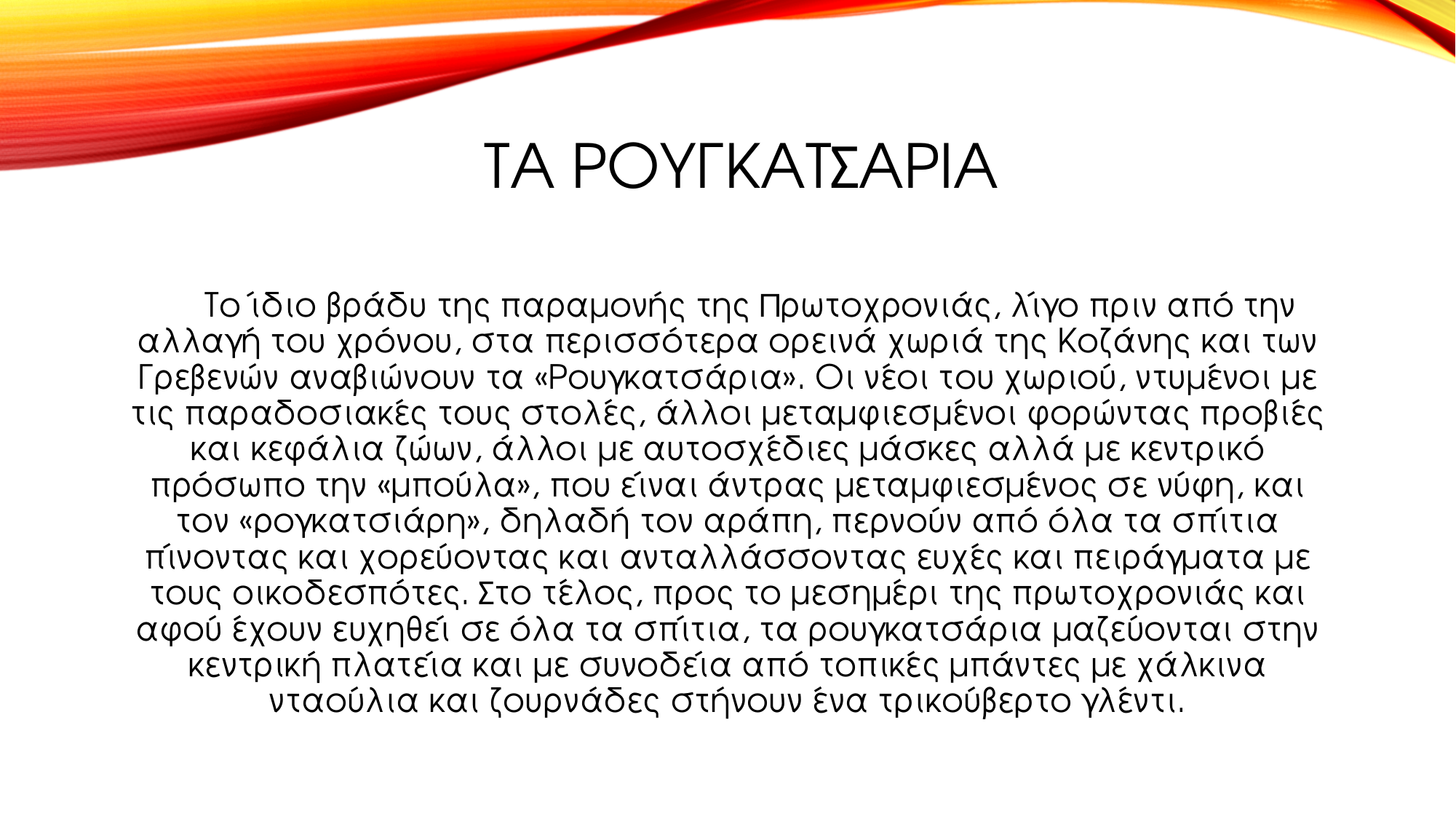

# Τα ρουγκατσαρια
     Το ίδιο βράδυ της παραμονής της Πρωτοχρονιάς, λίγο πριν από την αλλαγή του χρόνου, στα περισσότερα ορεινά χωριά της Κοζάνης και των Γρεβενών αναβιώνουν τα «Ρουγκατσάρια». Οι νέοι του χωριού, ντυμένοι με τις παραδοσιακές τους στολές, άλλοι μεταμφιεσμένοι φορώντας προβιές και κεφάλια ζώων, άλλοι με αυτοσχέδιες μάσκες αλλά με κεντρικό πρόσωπο την «μπούλα», που είναι άντρας μεταμφιεσμένος σε νύφη, και τον «ρογκατσιάρη», δηλαδή τον αράπη, περνούν από όλα τα σπίτια πίνοντας και χορεύοντας και ανταλλάσσοντας ευχές και πειράγματα με τους οικοδεσπότες. Στο τέλος, προς το μεσημέρι της πρωτοχρονιάς και αφού έχουν ευχηθεί σε όλα τα σπίτια, τα ρουγκατσάρια μαζεύονται στην κεντρική πλατεία και με συνοδεία από τοπικές μπάντες με χάλκινα νταούλια και ζουρνάδες στήνουν ένα τρικούβερτο γλέντι.